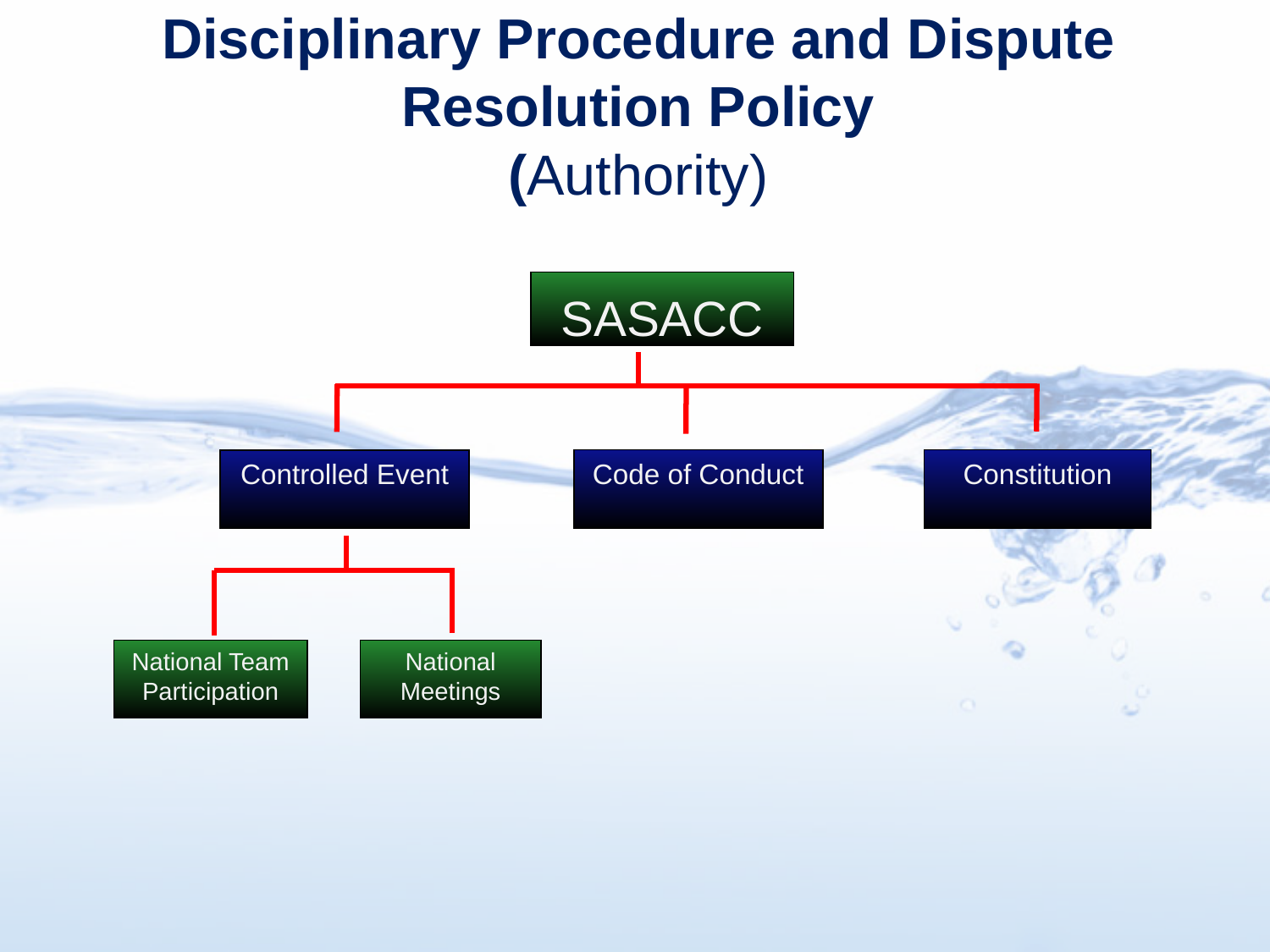

# Disciplinary Procedure and Dispute Resolution Policy (Authority)
SASACC
Constitution
Code of Conduct
Controlled Event
National Team Participation
National Meetings